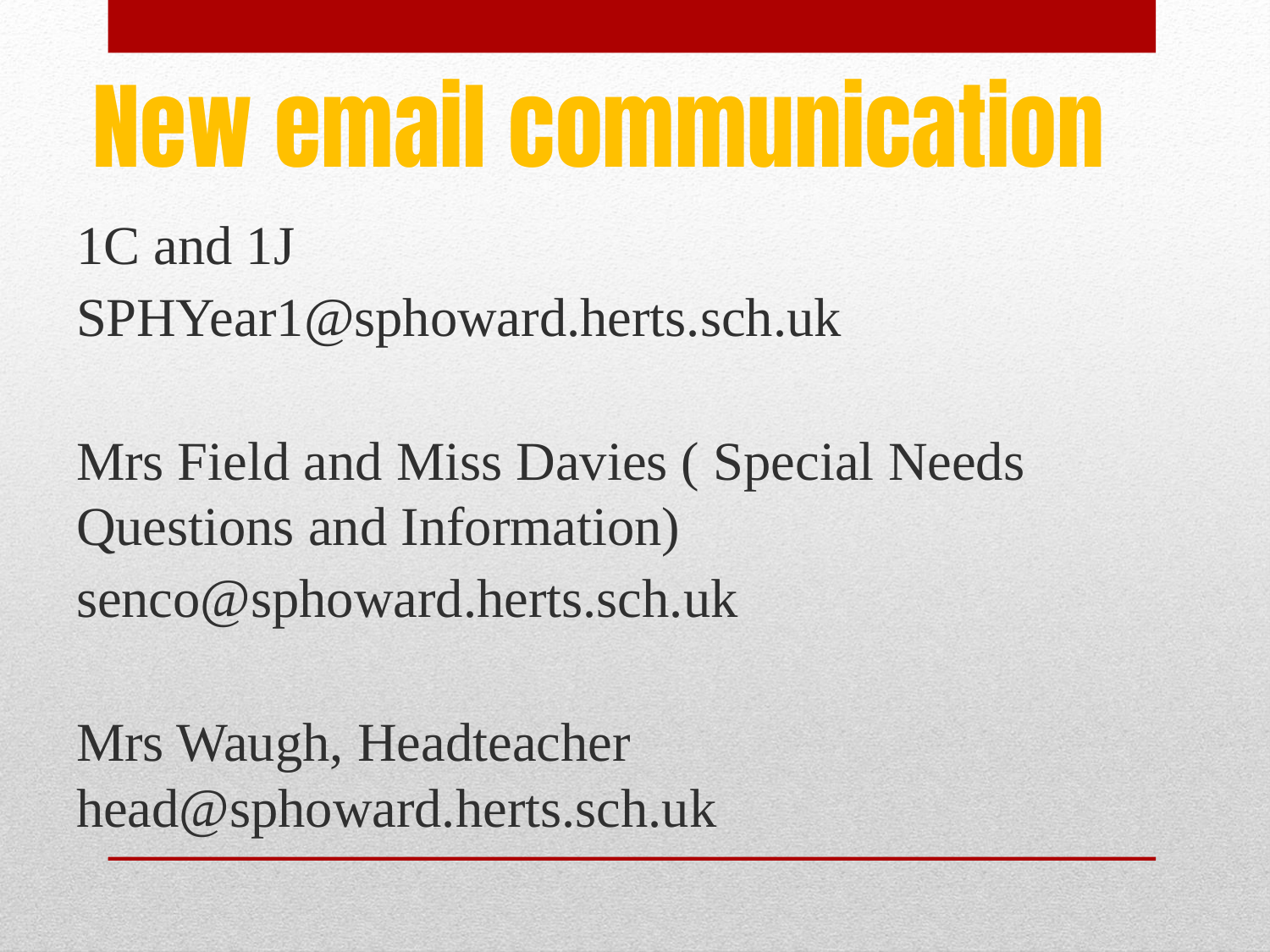

# New email communication
1C and 1J
SPHYear1@sphoward.herts.sch.uk

Mrs Field and Miss Davies ( Special Needs Questions and Information)
senco@sphoward.herts.sch.uk

Mrs Waugh, Headteacher head@sphoward.herts.sch.uk